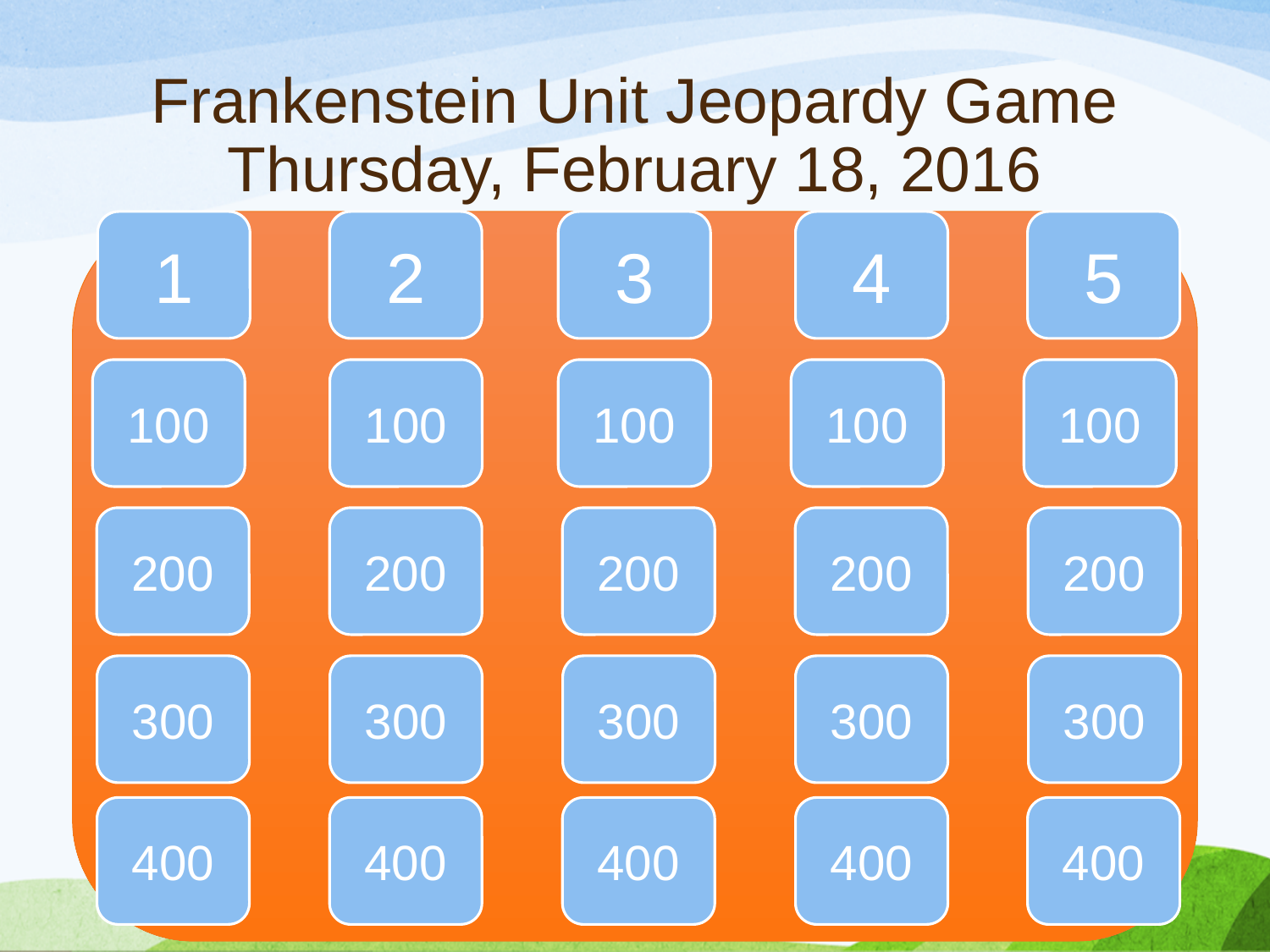

# Frankenstein Unit Jeopardy Game Thursday, February 18, 2016

1
2
3
4
5
100
100
100
100
100
200
200
200
200
200
300
300
300
300
300
400
400
400
400
400